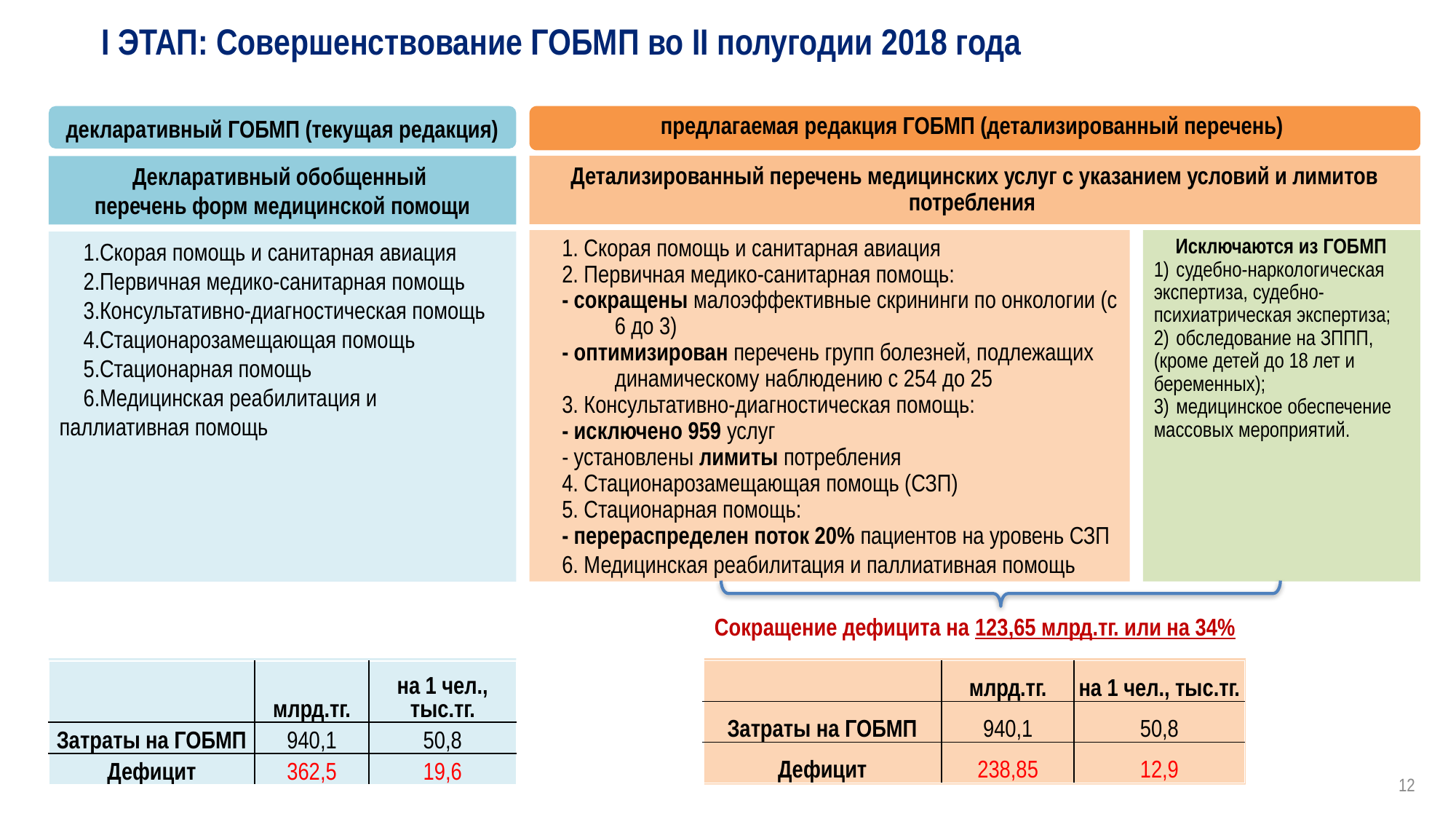

I ЭТАП: Совершенствование ГОБМП во II полугодии 2018 года
декларативный ГОБМП (текущая редакция)
предлагаемая редакция ГОБМП (детализированный перечень)
Детализированный перечень медицинских услуг с указанием условий и лимитов потребления
Декларативный обобщенный
перечень форм медицинской помощи
1. Скорая помощь и санитарная авиация
2. Первичная медико-санитарная помощь:
- сокращены малоэффективные скрининги по онкологии (с 6 до 3)
- оптимизирован перечень групп болезней, подлежащих динамическому наблюдению с 254 до 25
3. Консультативно-диагностическая помощь:
- исключено 959 услуг
- установлены лимиты потребления
4. Стационарозамещающая помощь (СЗП)
5. Стационарная помощь:
- перераспределен поток 20% пациентов на уровень СЗП
6. Медицинская реабилитация и паллиативная помощь
Исключаются из ГОБМП
1)	судебно-наркологическая экспертиза, судебно-психиатрическая экспертиза;
2)	обследование на ЗППП,  (кроме детей до 18 лет и беременных);
3)	медицинское обеспечение массовых мероприятий.

Скорая помощь и санитарная авиация
Первичная медико-санитарная помощь
Консультативно-диагностическая помощь
Стационарозамещающая помощь
Стационарная помощь
Медицинская реабилитация и паллиативная помощь

Сокращение дефицита на 123,65 млрд.тг. или на 34%

|  | млрд.тг. | на 1 чел., тыс.тг. |
| --- | --- | --- |
| Затраты на ГОБМП | 940,1 | 50,8 |
| Дефицит | 238,85 | 12,9 |
|  | млрд.тг. | на 1 чел., тыс.тг. |
| --- | --- | --- |
| Затраты на ГОБМП | 940,1 | 50,8 |
| Дефицит | 362,5 | 19,6 |
12